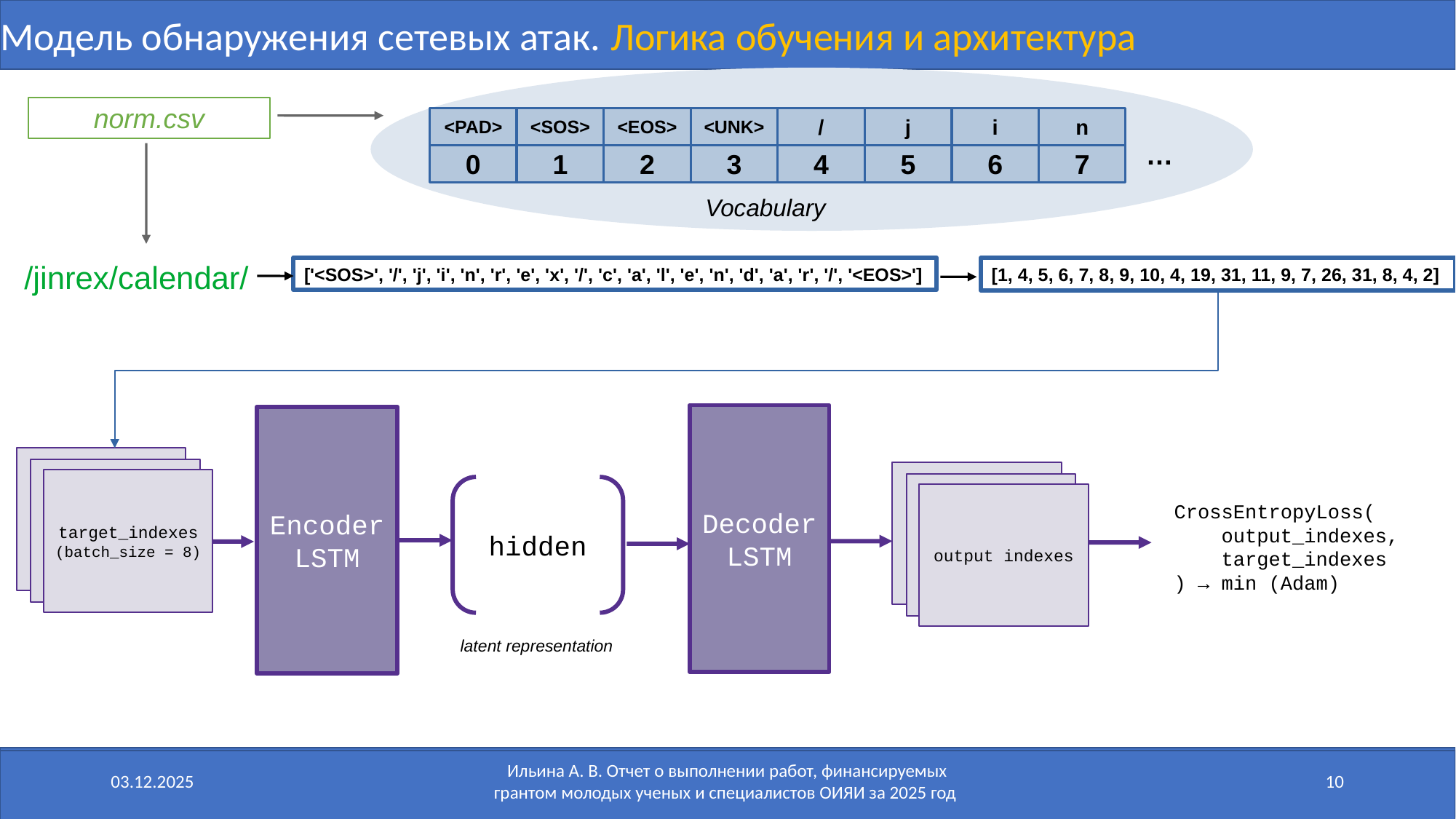

Модель обнаружения сетевых атак. Логика обучения и архитектура

norm.csv
<PAD>
<SOS>
<EOS>
<UNK>
/
j
i
n

…

0
1
2
3
4
5
6
7
Vocabulary
/jinrex/calendar/
['<SOS>', '/', 'j', 'i', 'n', 'r', 'e', 'x', '/', 'c', 'a', 'l', 'e', 'n', 'd', 'a', 'r', '/', '<EOS>']
[1, 4, 5, 6, 7, 8, 9, 10, 4, 19, 31, 11, 9, 7, 26, 31, 8, 4, 2]

Decoder
LSTM
Encoder
LSTM

target_indexes
(batch_size = 8)

output indexes
hidden
CrossEntropyLoss(
    output_indexes,
    target_indexes
) → min (Adam)

latent representation
03.12.2025
Ильина А. В. Отчет о выполнении работ, финансируемых грантом молодых ученых и специалистов ОИЯИ за 2025 год
10